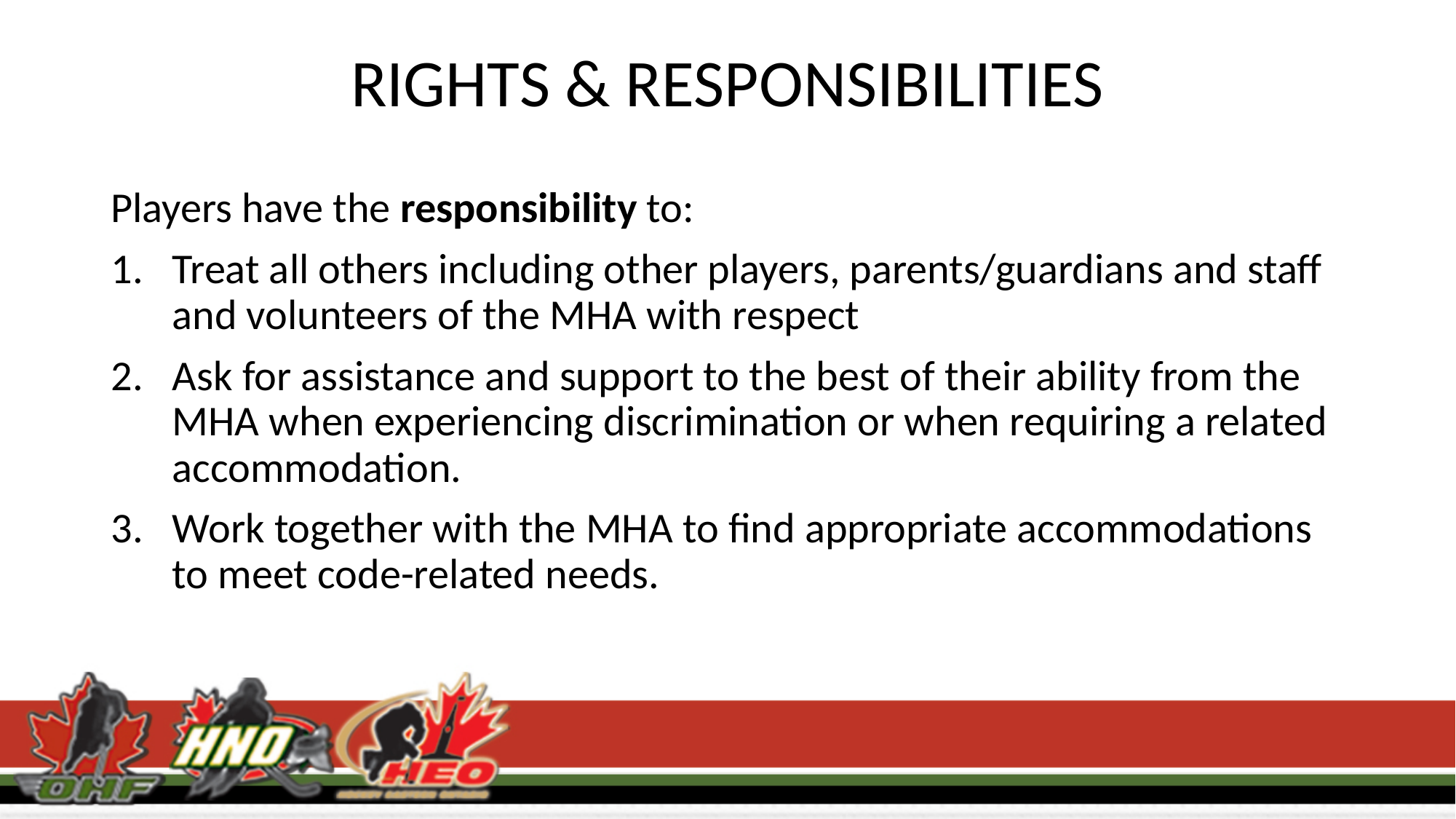

# RIGHTS & RESPONSIBILITIES
Players have the responsibility to:
Treat all others including other players, parents/guardians and staff and volunteers of the MHA with respect
Ask for assistance and support to the best of their ability from the MHA when experiencing discrimination or when requiring a related accommodation.
Work together with the MHA to find appropriate accommodations to meet code-related needs.